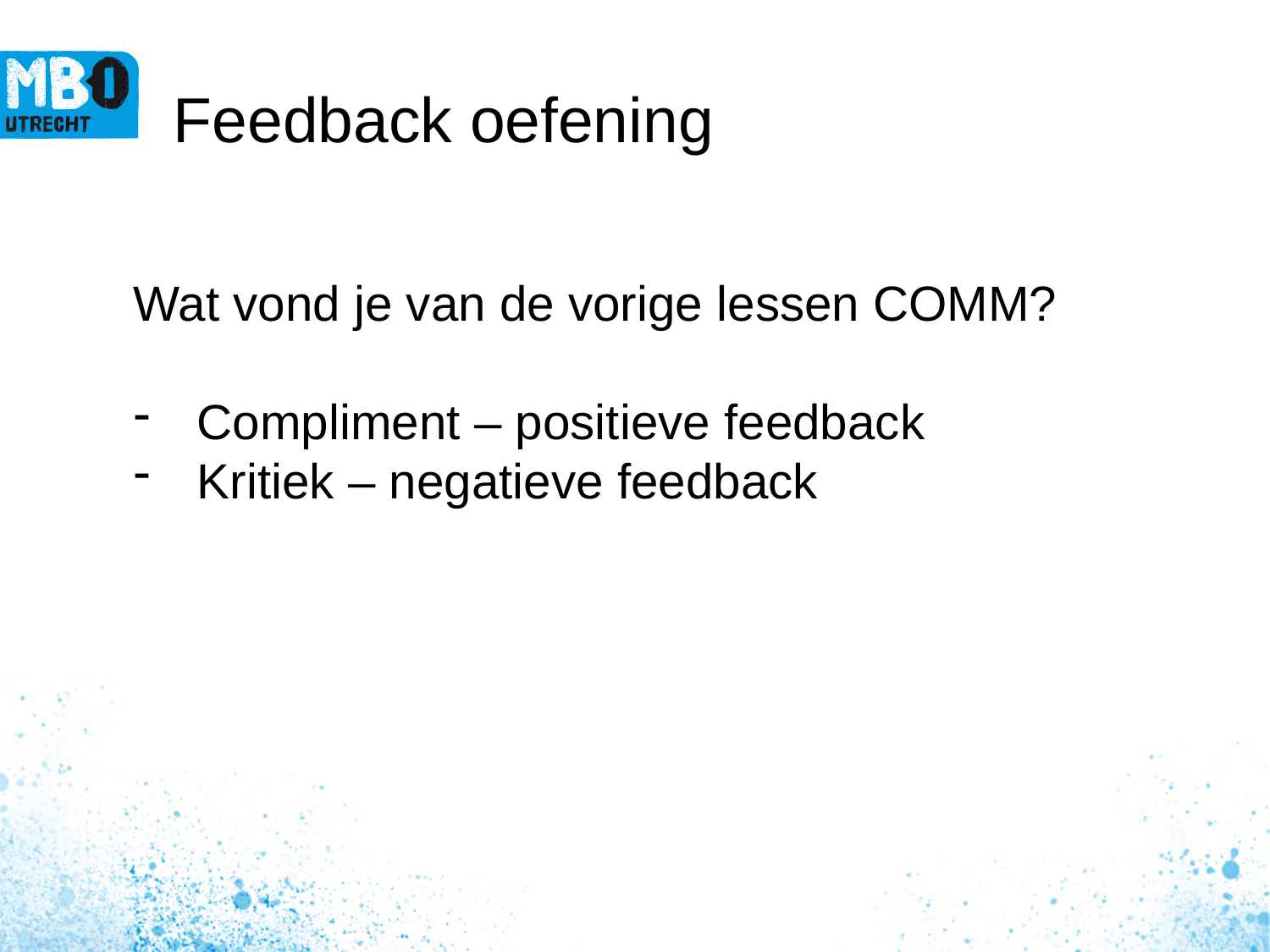

# Feedback oefening
Wat vond je van de vorige lessen COMM?

Compliment – positieve feedback
Kritiek – negatieve feedback